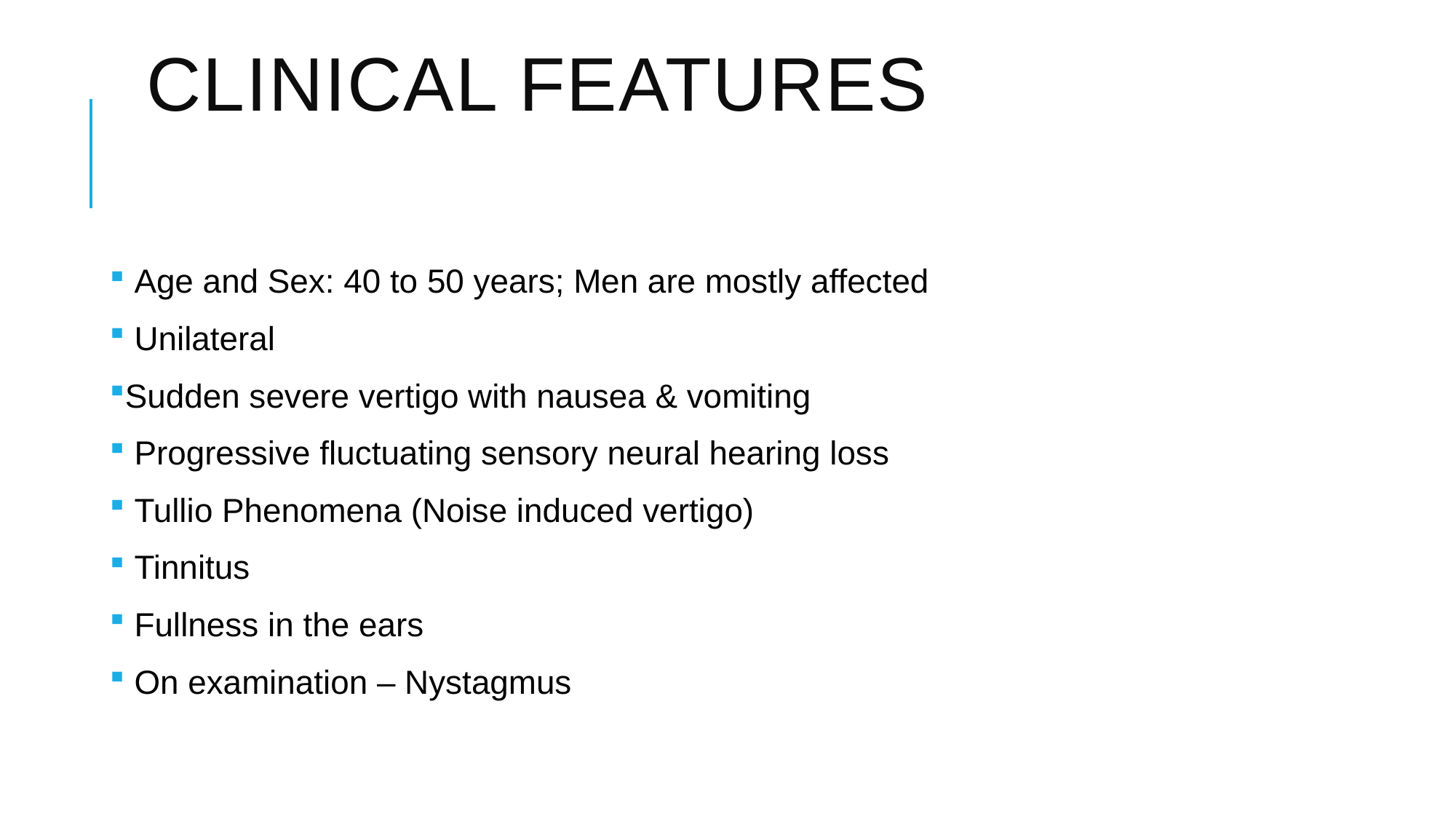

# CLINICAL FEATURES

 Age and Sex: 40 to 50 years; Men are mostly affected
 Unilateral
Sudden severe vertigo with nausea & vomiting
 Progressive fluctuating sensory neural hearing loss
 Tullio Phenomena (Noise induced vertigo)
 Tinnitus
 Fullness in the ears
 On examination – Nystagmus